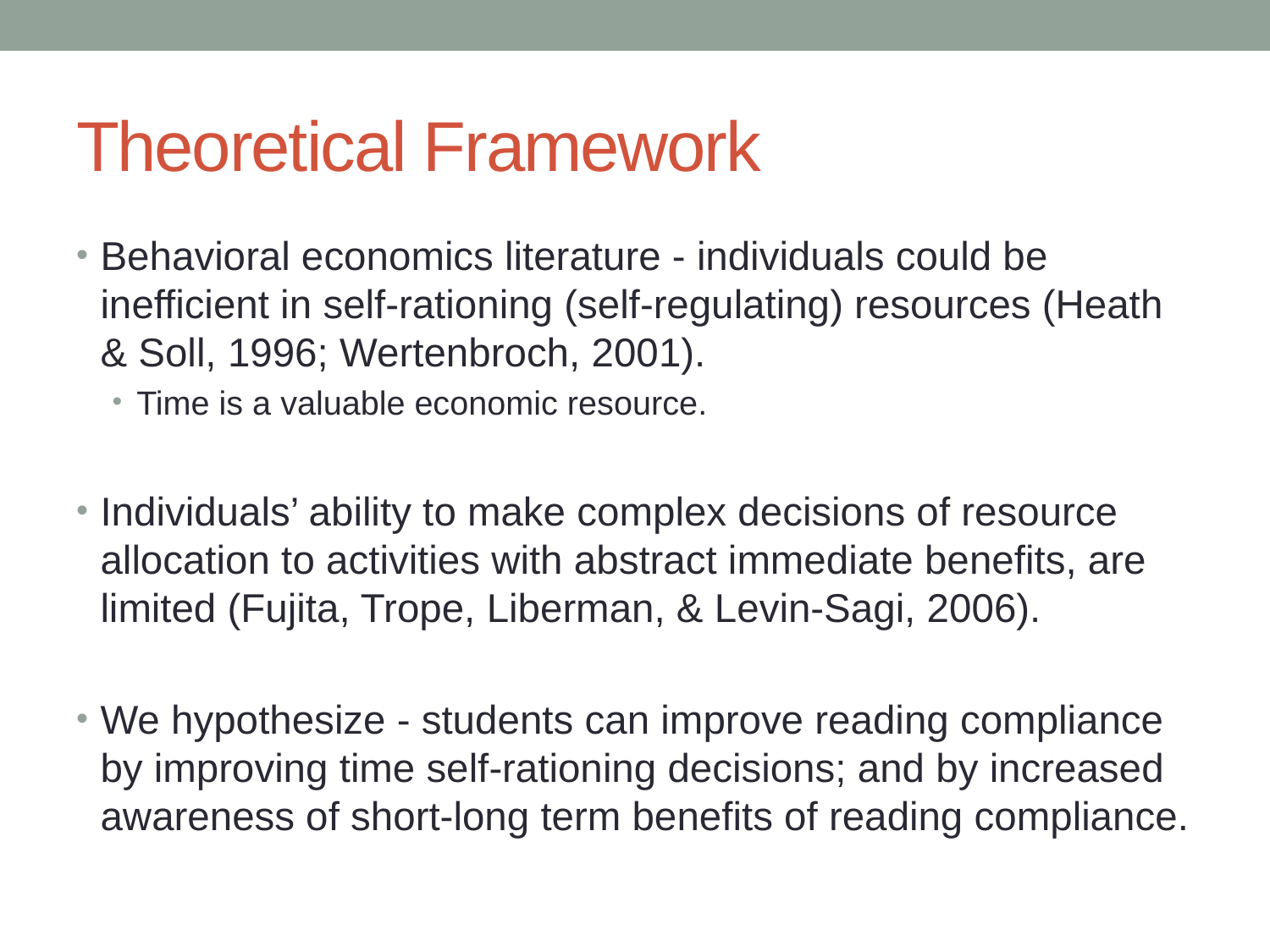

# Theoretical Framework
Behavioral economics literature - individuals could be inefficient in self-rationing (self-regulating) resources (Heath & Soll, 1996; Wertenbroch, 2001).
Time is a valuable economic resource.

Individuals’ ability to make complex decisions of resource allocation to activities with abstract immediate benefits, are limited (Fujita, Trope, Liberman, & Levin-Sagi, 2006).

We hypothesize - students can improve reading compliance by improving time self-rationing decisions; and by increased awareness of short-long term benefits of reading compliance.